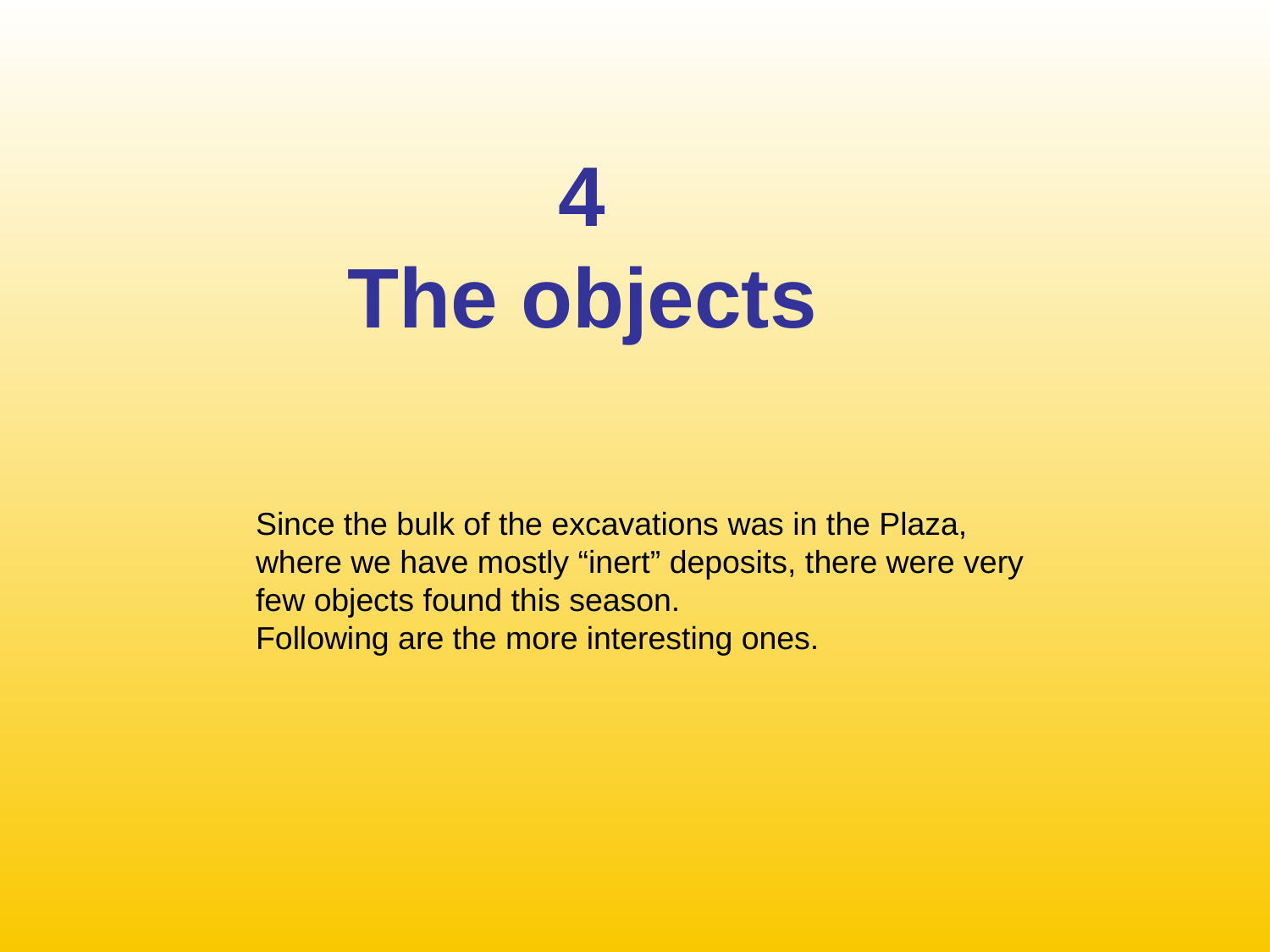

# 4 The objects
Since the bulk of the excavations was in the Plaza, where we have mostly “inert” deposits, there were very few objects found this season.
Following are the more interesting ones.